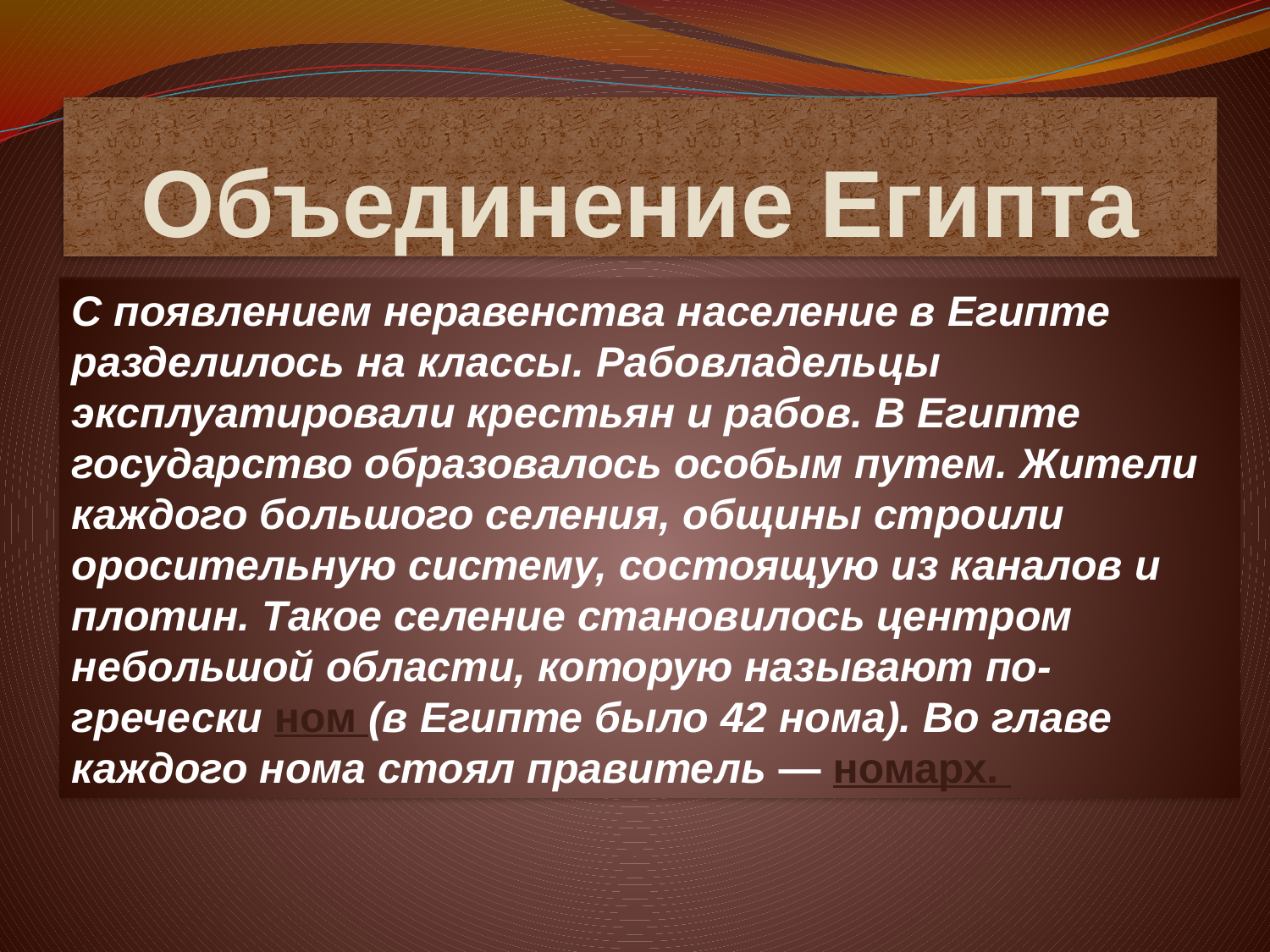

# Объединение Египта
С появлением неравенства население в Египте разделилось на классы. Рабовладельцы эксплуатировали крестьян и рабов. В Египте государство образовалось особым путем. Жители каждого большого селения, общины строили оросительную систему, состоящую из каналов и плотин. Такое селение становилось центром небольшой области, которую называют по-гречески ном (в Египте было 42 нома). Во главе каждого нома стоял правитель — номарх.